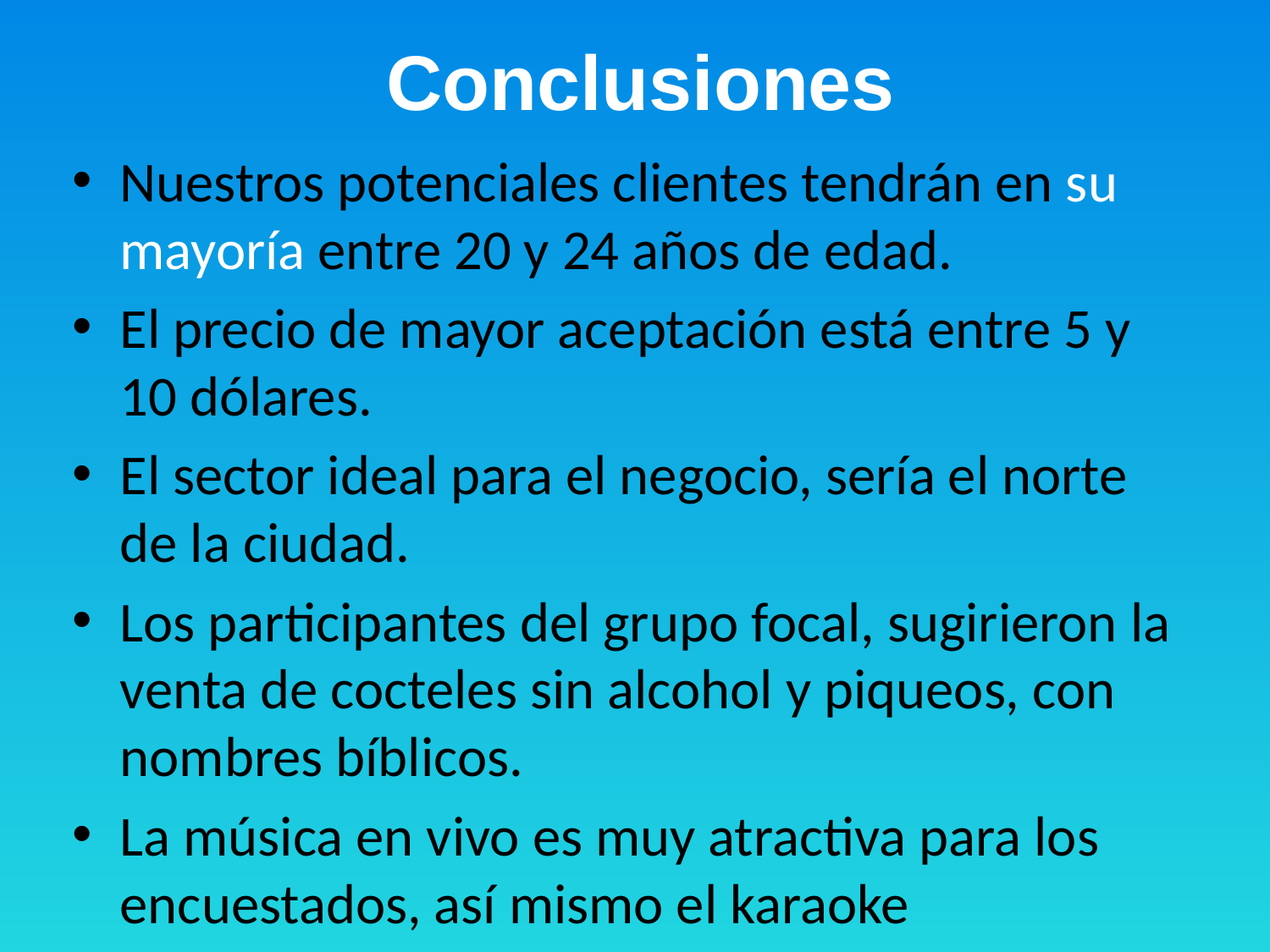

# Conclusiones
Nuestros potenciales clientes tendrán en su mayoría entre 20 y 24 años de edad.
El precio de mayor aceptación está entre 5 y 10 dólares.
El sector ideal para el negocio, sería el norte de la ciudad.
Los participantes del grupo focal, sugirieron la venta de cocteles sin alcohol y piqueos, con nombres bíblicos.
La música en vivo es muy atractiva para los encuestados, así mismo el karaoke